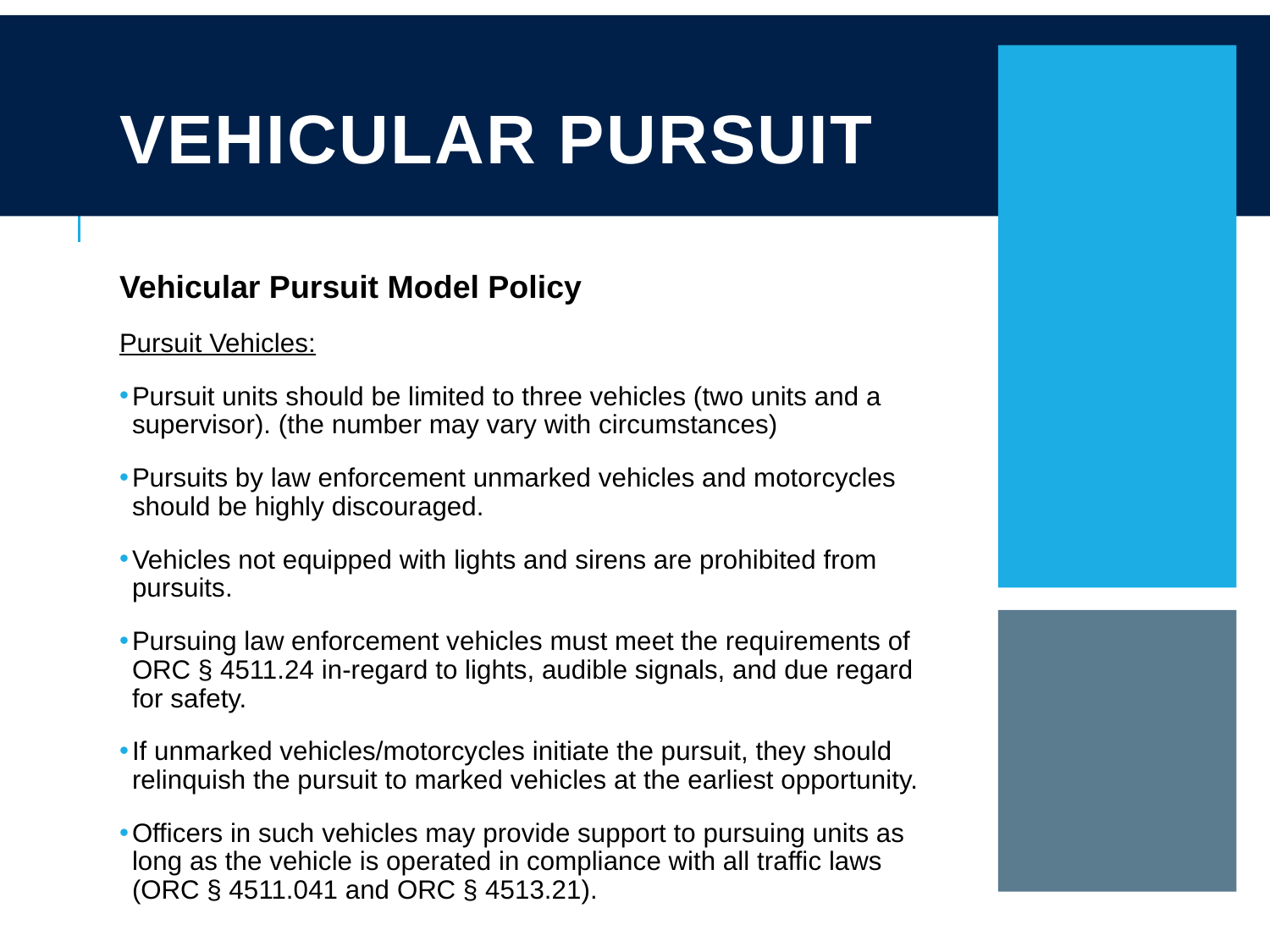

# Vehicular Pursuit
Vehicular Pursuit Model Policy
Pursuit Vehicles:
Pursuit units should be limited to three vehicles (two units and a supervisor). (the number may vary with circumstances)
Pursuits by law enforcement unmarked vehicles and motorcycles should be highly discouraged.
Vehicles not equipped with lights and sirens are prohibited from pursuits.
Pursuing law enforcement vehicles must meet the requirements of ORC § 4511.24 in-regard to lights, audible signals, and due regard for safety.
If unmarked vehicles/motorcycles initiate the pursuit, they should relinquish the pursuit to marked vehicles at the earliest opportunity.
Officers in such vehicles may provide support to pursuing units as long as the vehicle is operated in compliance with all traffic laws (ORC § 4511.041 and ORC § 4513.21).